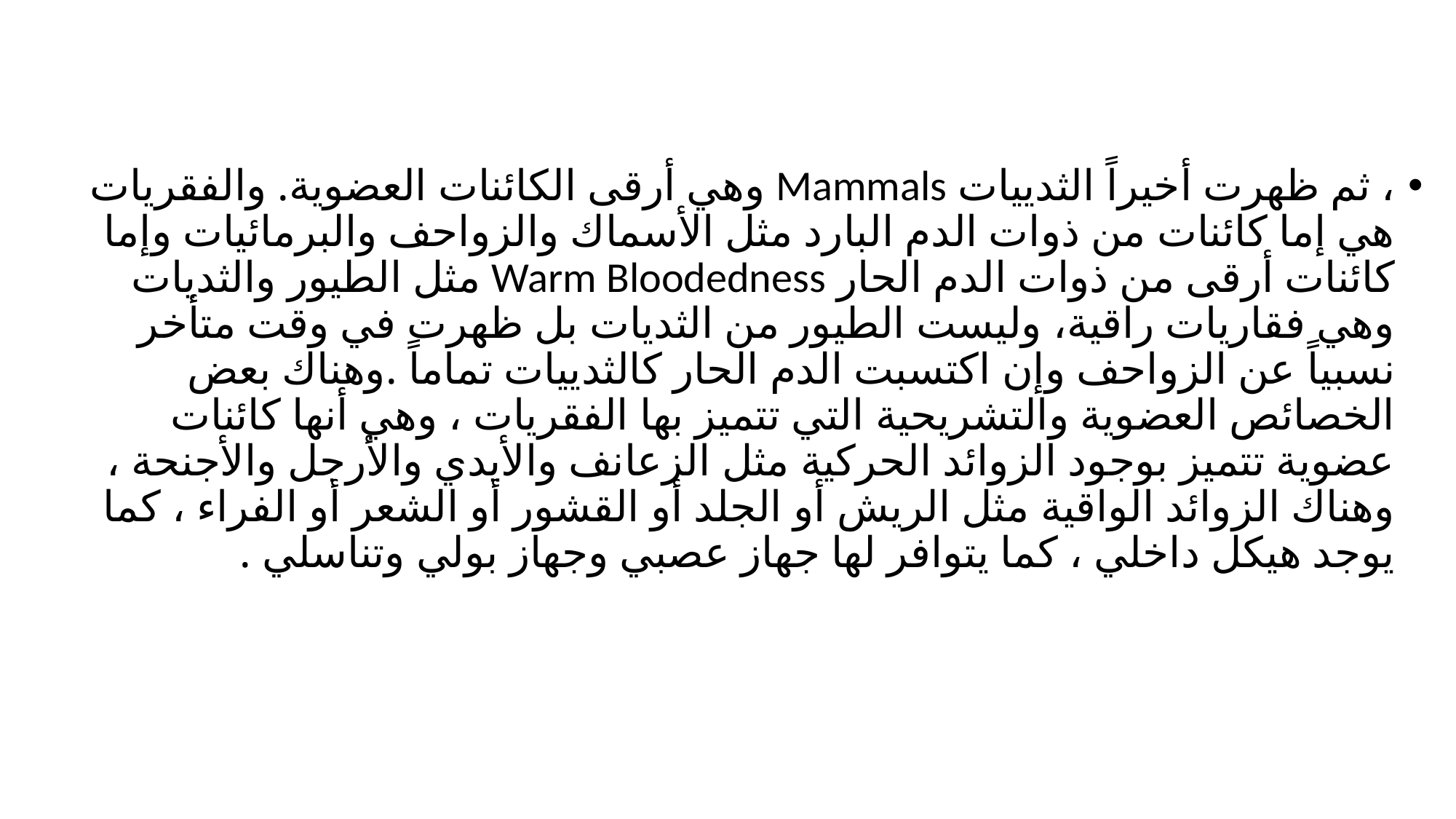

، ثم ظهرت أخيراً الثدييات Mammals وهي أرقى الكائنات العضوية. والفقريات هي إما كائنات من ذوات الدم البارد مثل الأسماك والزواحف والبرمائيات وإما كائنات أرقى من ذوات الدم الحار Warm Bloodedness مثل الطيور والثديات وهي فقاريات راقية، وليست الطيور من الثديات بل ظهرت في وقت متأخر نسبياً عن الزواحف وإن اكتسبت الدم الحار كالثدييات تماماً .وهناك بعض الخصائص العضوية والتشريحية التي تتميز بها الفقريات ، وهي أنها كائنات عضوية تتميز بوجود الزوائد الحركية مثل الزعانف والأيدي والأرجل والأجنحة ، وهناك الزوائد الواقية مثل الريش أو الجلد أو القشور أو الشعر أو الفراء ، كما يوجد هيكل داخلي ، كما يتوافر لها جهاز عصبي وجهاز بولي وتناسلي .